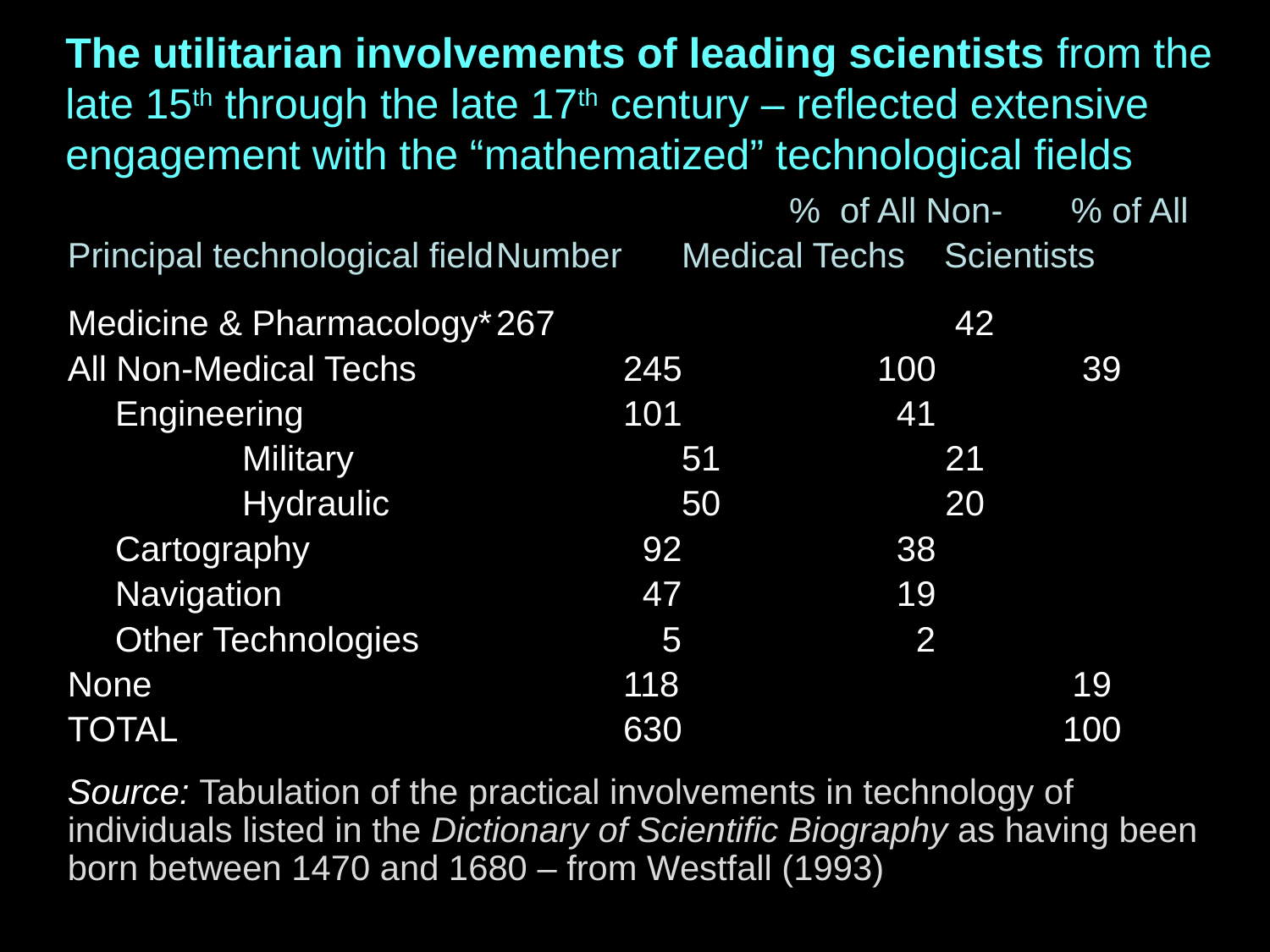

# The utilitarian involvements of leading scientists from the late 15th through the late 17th century – reflected extensive engagement with the “mathematized” technological fields
						    %  of All Non-       % of All
Principal technological field	Number	      Medical Techs    Scientists

Medicine & Pharmacology*	267		 	        42
All Non-Medical Techs		245		100               39
	Engineering			101		  41
     	Military			      51		       21
		Hydraulic		      50		       20
	Cartography			  92		  38
	Navigation			  47		  19
	Other Technologies		    5		    2
None				118			       19
TOTAL				630			      100
Source: Tabulation of the practical involvements in technology of individuals listed in the Dictionary of Scientific Biography as having been born between 1470 and 1680 – from Westfall (1993)